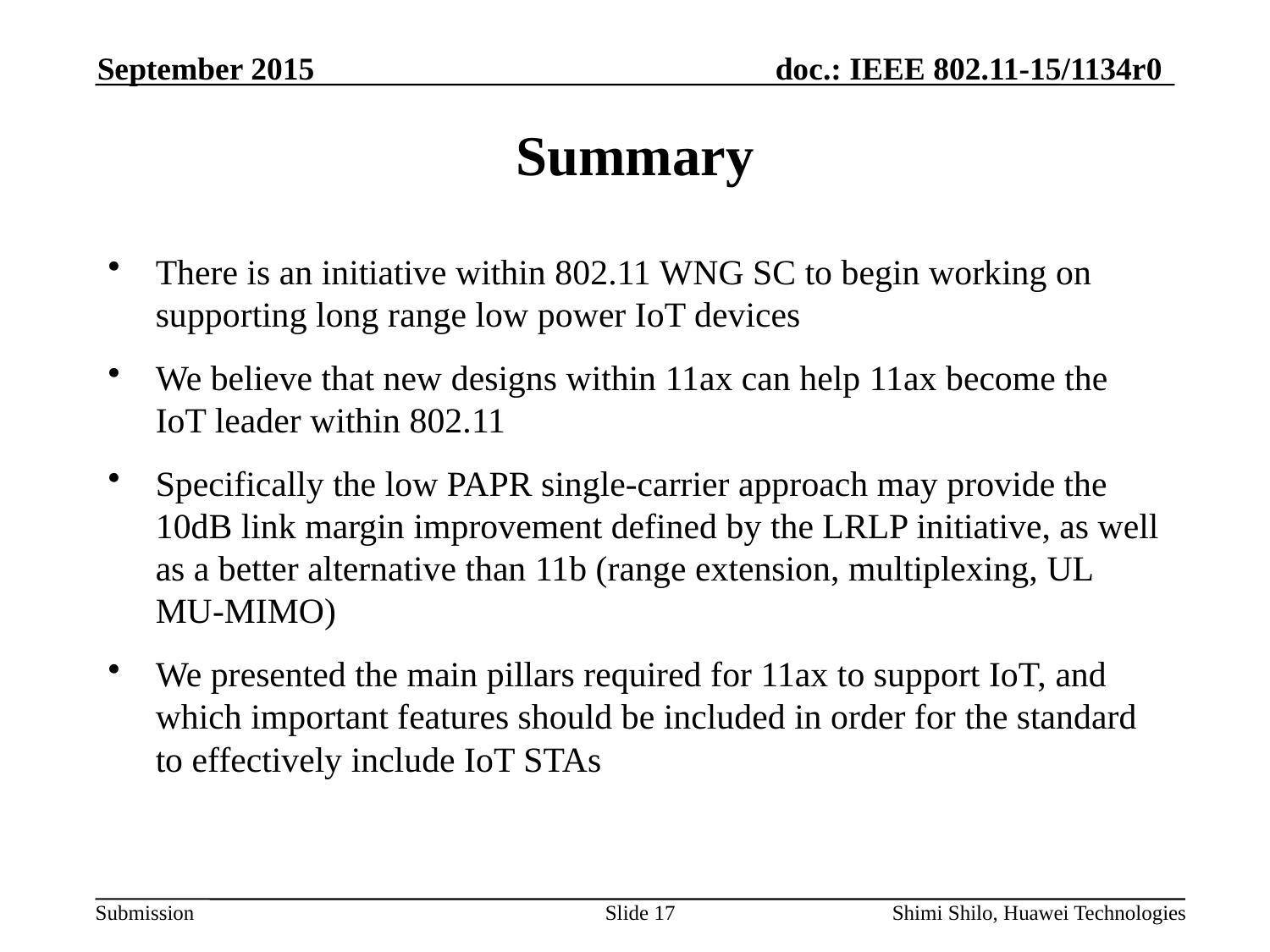

# Summary
There is an initiative within 802.11 WNG SC to begin working on supporting long range low power IoT devices
We believe that new designs within 11ax can help 11ax become the IoT leader within 802.11
Specifically the low PAPR single-carrier approach may provide the 10dB link margin improvement defined by the LRLP initiative, as well as a better alternative than 11b (range extension, multiplexing, UL MU-MIMO)
We presented the main pillars required for 11ax to support IoT, and which important features should be included in order for the standard to effectively include IoT STAs

Slide 17
Shimi Shilo, Huawei Technologies